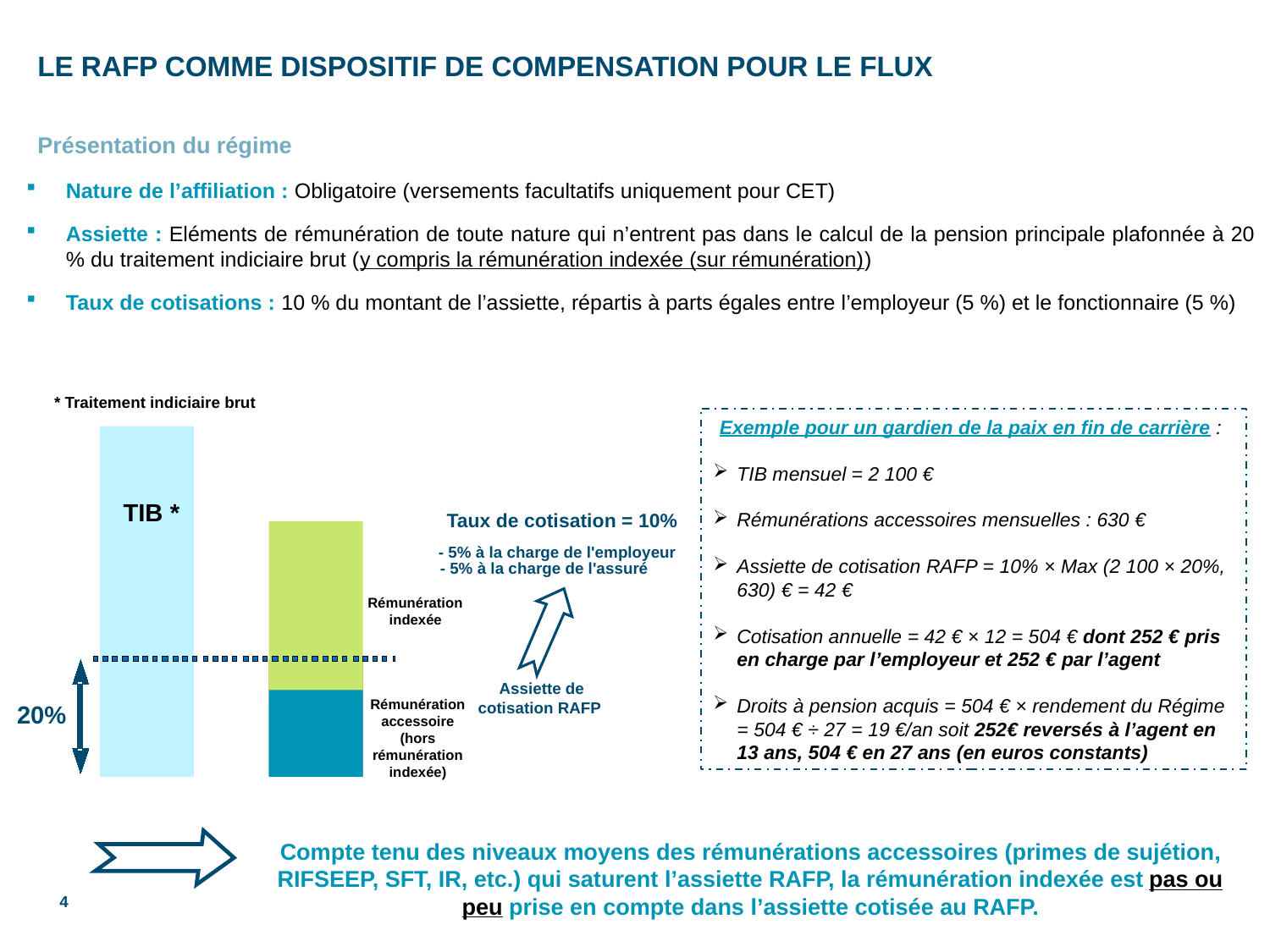

LE RAFP COMME DISPOSITIF de compensation POUR LE FLUX
Présentation du régime
Nature de l’affiliation : Obligatoire (versements facultatifs uniquement pour CET)
Assiette : Eléments de rémunération de toute nature qui n’entrent pas dans le calcul de la pension principale plafonnée à 20 % du traitement indiciaire brut (y compris la rémunération indexée (sur rémunération))
Taux de cotisations : 10 % du montant de l’assiette, répartis à parts égales entre l’employeur (5 %) et le fonctionnaire (5 %)

* Traitement indiciaire brut

TIB *
TIB *
Taux de cotisation = 10%

- 5% à la charge de l'assuré

Assiette de
cotisation RAFP

20%
Exemple pour un gardien de la paix en fin de carrière :

TIB mensuel = 2 100 €

Rémunérations accessoires mensuelles : 630 €

Assiette de cotisation RAFP = 10% × Max (2 100 × 20%, 630) € = 42 €

Cotisation annuelle = 42 € × 12 = 504 € dont 252 € pris en charge par l’employeur et 252 € par l’agent

Droits à pension acquis = 504 € × rendement du Régime = 504 € ÷ 27 = 19 €/an soit 252€ reversés à l’agent en 13 ans, 504 € en 27 ans (en euros constants)
- 5% à la charge de l'employeur
Rémunération indexée
Rémunération accessoire (hors rémunération indexée)

Compte tenu des niveaux moyens des rémunérations accessoires (primes de sujétion, RIFSEEP, SFT, IR, etc.) qui saturent l’assiette RAFP, la rémunération indexée est pas ou peu prise en compte dans l’assiette cotisée au RAFP.
4